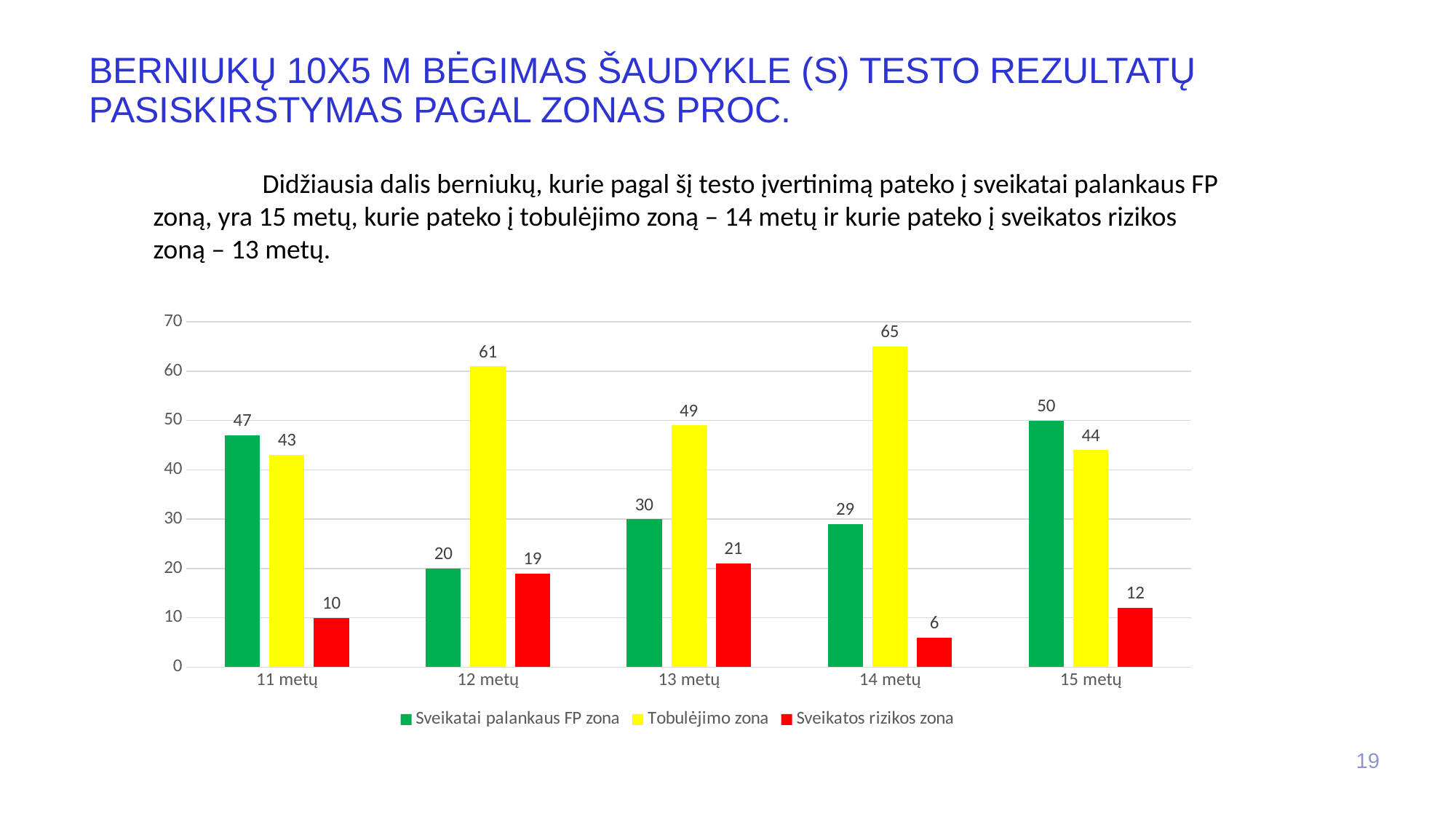

# Berniukų 10x5 m bėgimas šaudykle (s) testo rezultatų pasiskirstymas pagal zonas proc.
	Didžiausia dalis berniukų, kurie pagal šį testo įvertinimą pateko į sveikatai palankaus FP zoną, yra 15 metų, kurie pateko į tobulėjimo zoną – 14 metų ir kurie pateko į sveikatos rizikos zoną – 13 metų.

### Chart

| Category | Sveikatai palankaus FP zona | Tobulėjimo zona | Sveikatos rizikos zona |
|---|---|---|---|
| 11 metų | 47.0 | 43.0 | 10.0 |
| 12 metų | 20.0 | 61.0 | 19.0 |
| 13 metų | 30.0 | 49.0 | 21.0 |
| 14 metų | 29.0 | 65.0 | 6.0 |
| 15 metų | 50.0 | 44.0 | 12.0 |
19